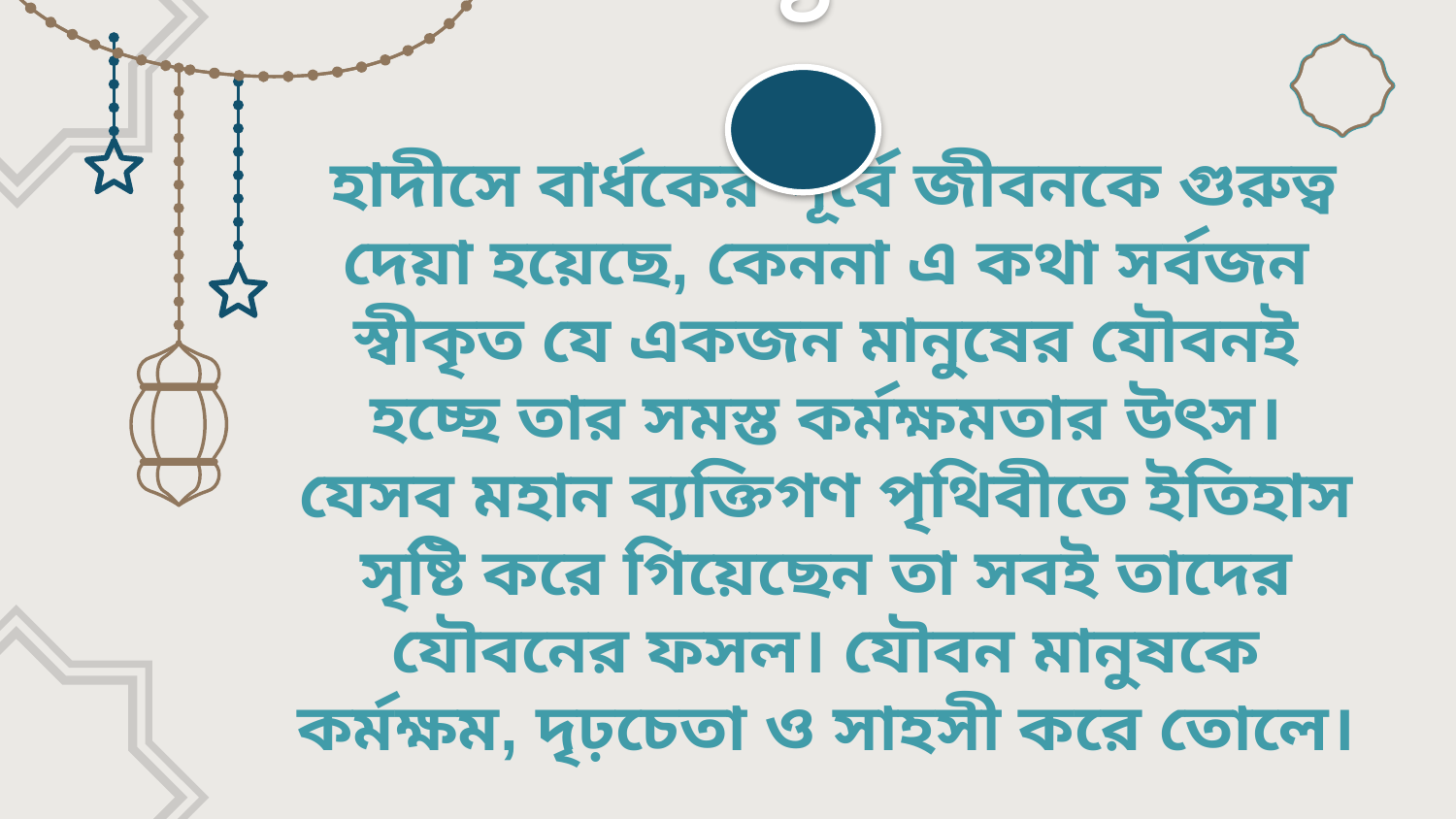

১
# হাদীসে বার্ধকের পূর্বে জীবনকে গুরুত্ব দেয়া হয়েছে, কেননা এ কথা সর্বজন স্বীকৃত যে একজন মানুষের যৌবনই হচ্ছে তার সমস্ত কর্মক্ষমতার উৎস। যেসব মহান ব্যক্তিগণ পৃথিবীতে ইতিহাস সৃষ্টি করে গিয়েছেন তা সবই তাদের যৌবনের ফসল। যৌবন মানুষকে কর্মক্ষম, দৃঢ়চেতা ও সাহসী করে তোলে।